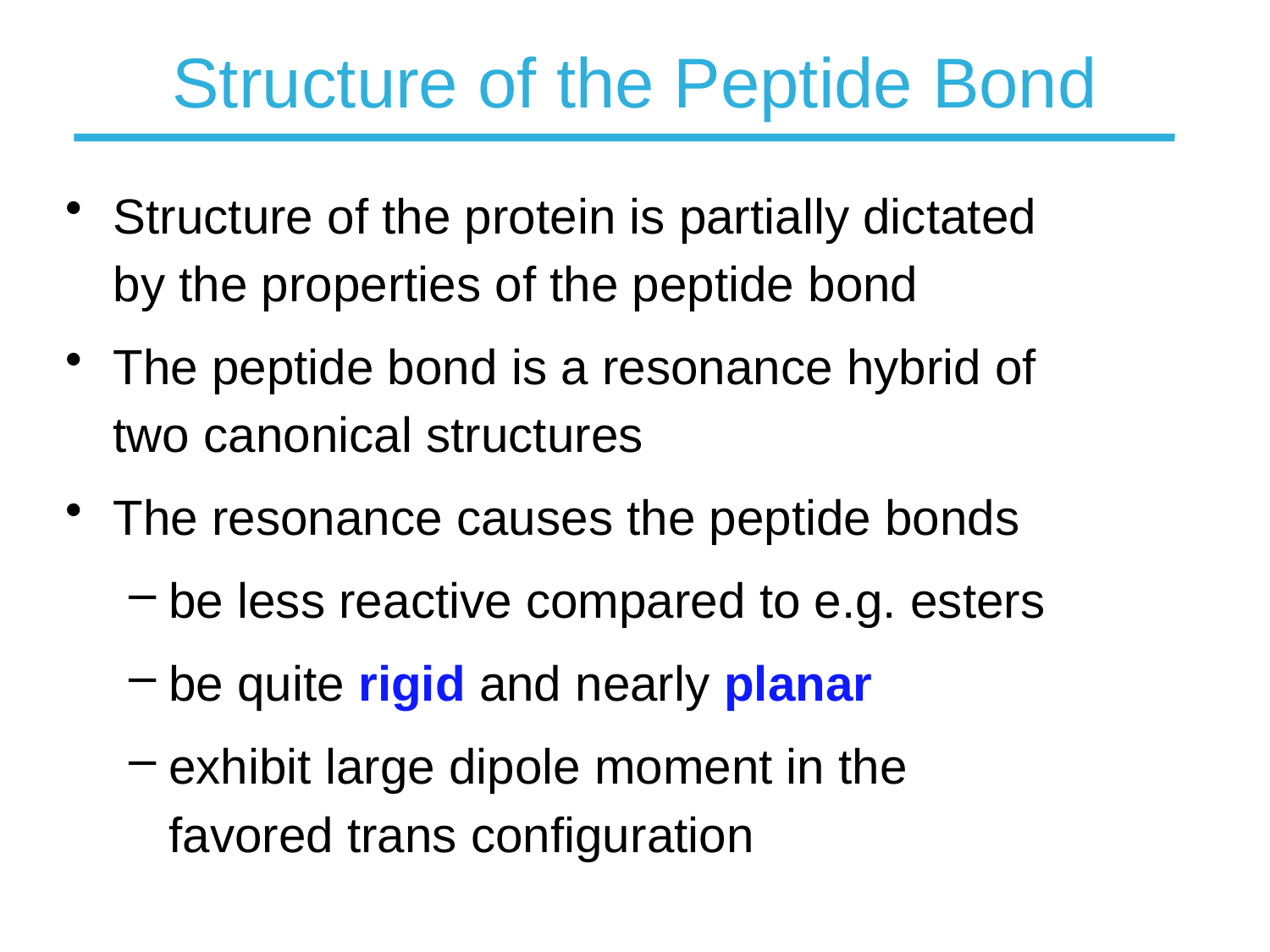

# Structure of the Peptide Bond

Structure of the protein is partially dictated by the properties of the peptide bond
The peptide bond is a resonance hybrid of two canonical structures
The resonance causes the peptide bonds
be less reactive compared to e.g. esters
be quite rigid and nearly planar
exhibit large dipole moment in the favored trans configuration